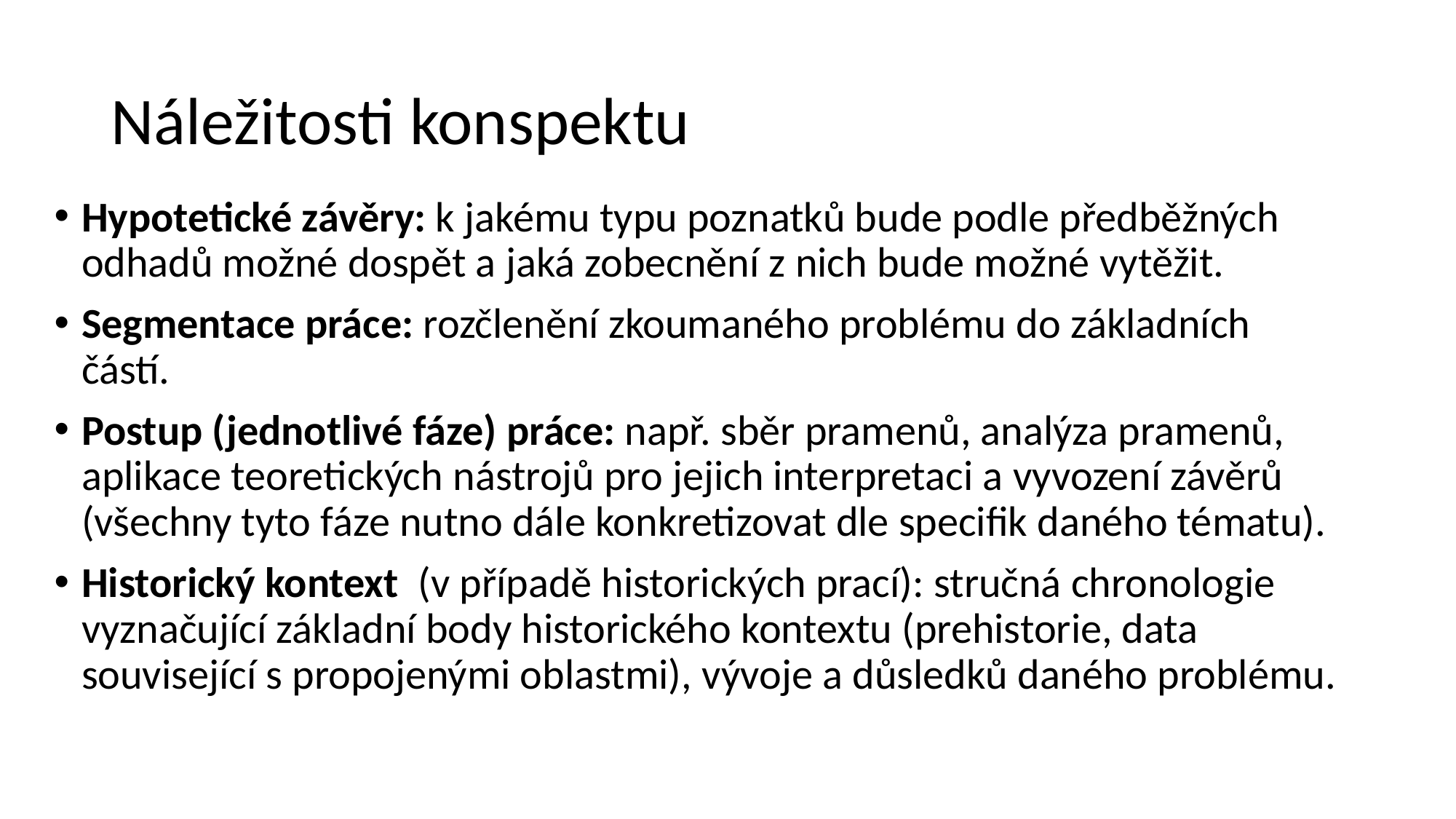

# Náležitosti konspektu
Hypotetické závěry: k jakému typu poznatků bude podle předběžných odhadů možné dospět a jaká zobecnění z nich bude možné vytěžit.
Segmentace práce: rozčlenění zkoumaného problému do základních částí.
Postup (jednotlivé fáze) práce: např. sběr pramenů, analýza pramenů, aplikace teoretických nástrojů pro jejich interpretaci a vyvození závěrů (všechny tyto fáze nutno dále konkretizovat dle specifik daného tématu).
Historický kontext  (v případě historických prací): stručná chronologie vyznačující základní body historického kontextu (prehistorie, data související s propojenými oblastmi), vývoje a důsledků daného problému.